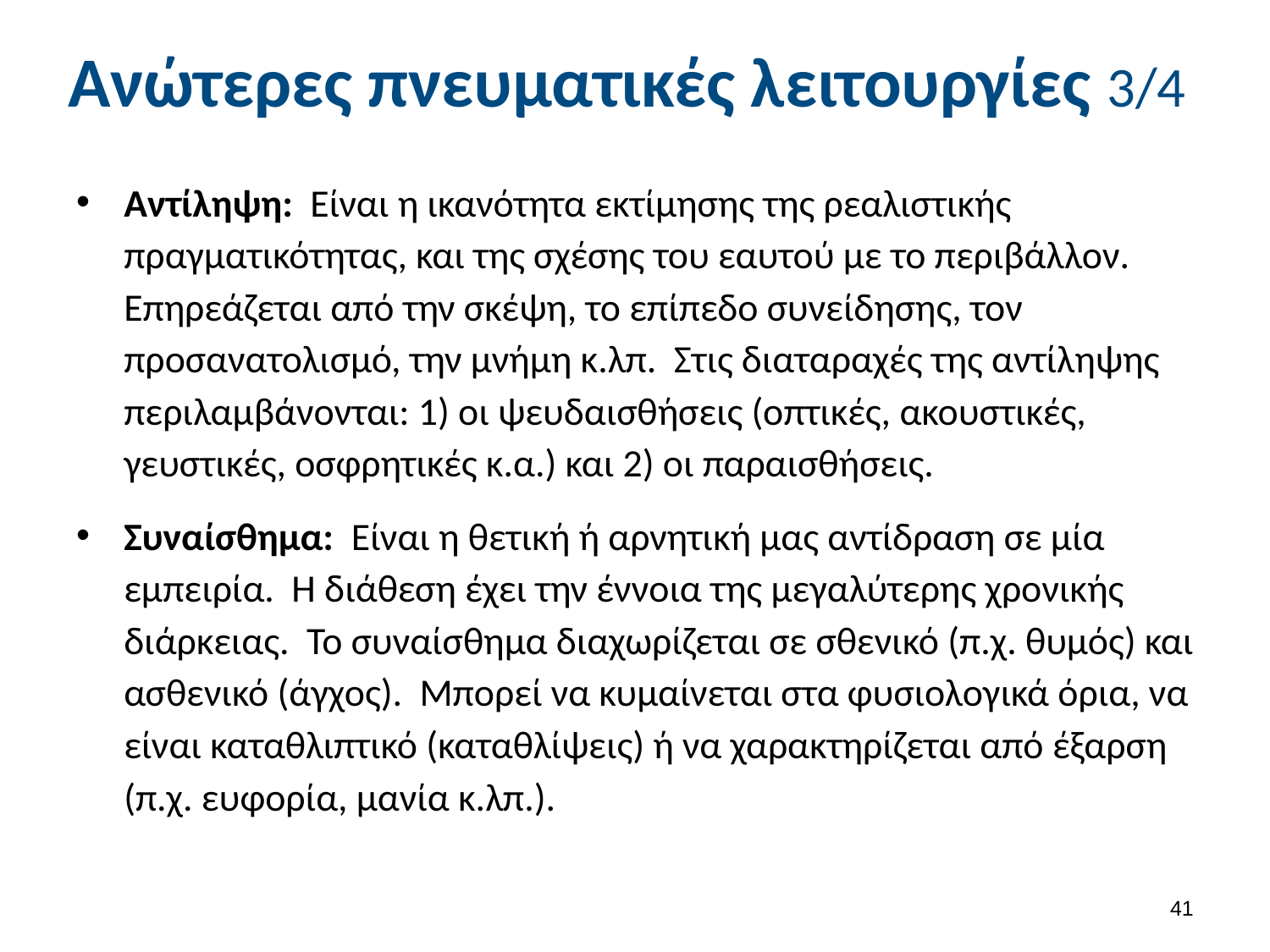

# Ανώτερες πνευματικές λειτουργίες 3/4
Αντίληψη:  Είναι η ικανότητα εκτίμησης της ρεαλιστικής πραγματικότητας, και της σχέσης του εαυτού με το περιβάλλον. Επηρεάζεται από την σκέψη, το επίπεδο συνείδησης, τον προσανατολισμό, την μνήμη κ.λπ.  Στις διαταραχές της αντίληψης περιλαμβάνονται: 1) οι ψευδαισθήσεις (οπτικές, ακουστικές, γευστικές, οσφρητικές κ.α.) και 2) οι παραισθήσεις.
Συναίσθημα:  Είναι η θετική ή αρνητική μας αντίδραση σε μία εμπειρία.  Η διάθεση έχει την έννοια της μεγαλύτερης χρονικής διάρκειας.  Το συναίσθημα διαχωρίζεται σε σθενικό (π.χ. θυμός) και ασθενικό (άγχος).  Μπορεί να κυμαίνεται στα φυσιολογικά όρια, να είναι καταθλιπτικό (καταθλίψεις) ή να χαρακτηρίζεται από έξαρση (π.χ. ευφορία, μανία κ.λπ.).
41